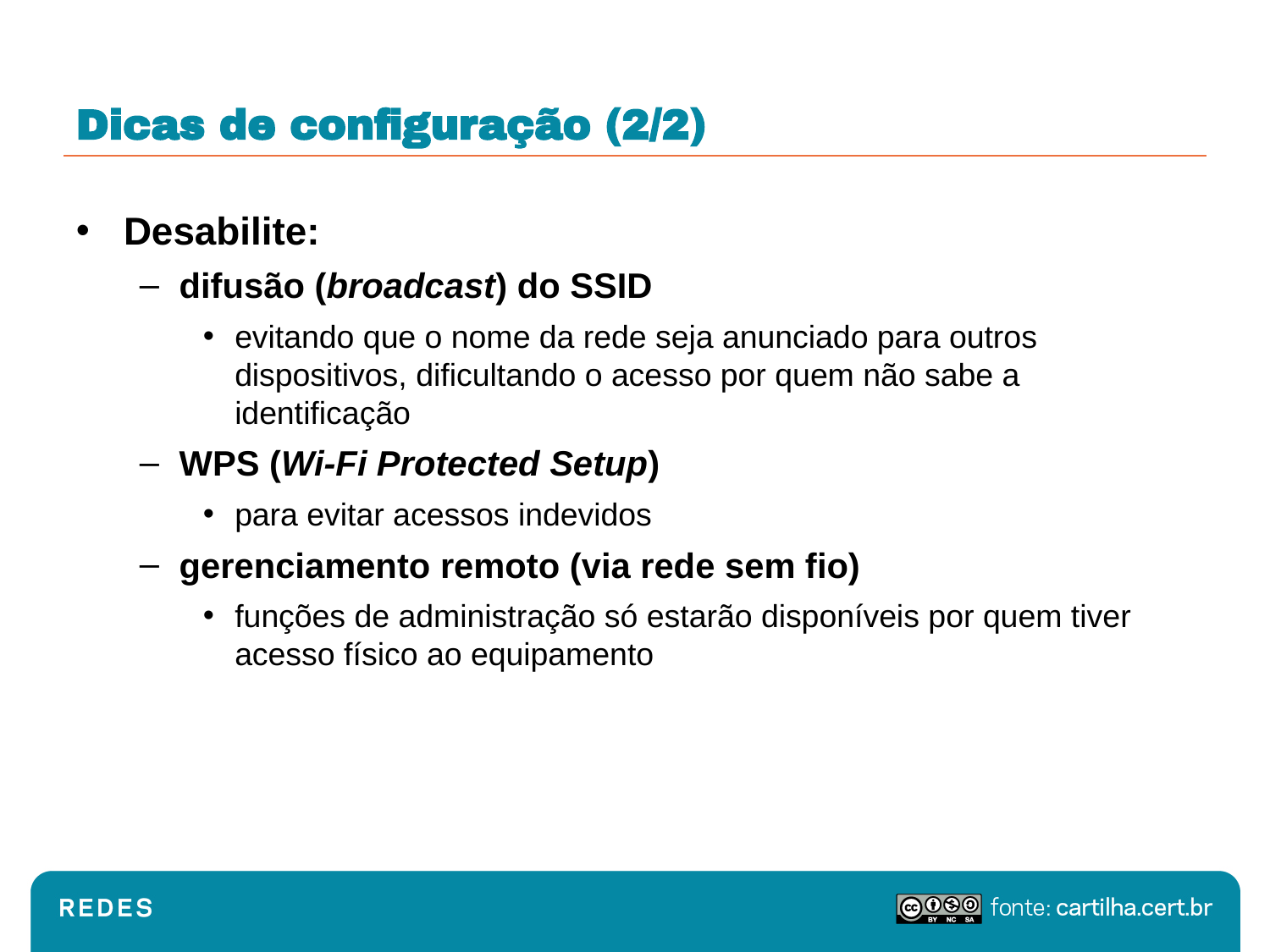

# Dicas de configuração (2/2)
Desabilite:
difusão (broadcast) do SSID
evitando que o nome da rede seja anunciado para outros dispositivos, dificultando o acesso por quem não sabe a identificação
WPS (Wi-Fi Protected Setup)
para evitar acessos indevidos
gerenciamento remoto (via rede sem fio)
funções de administração só estarão disponíveis por quem tiver acesso físico ao equipamento